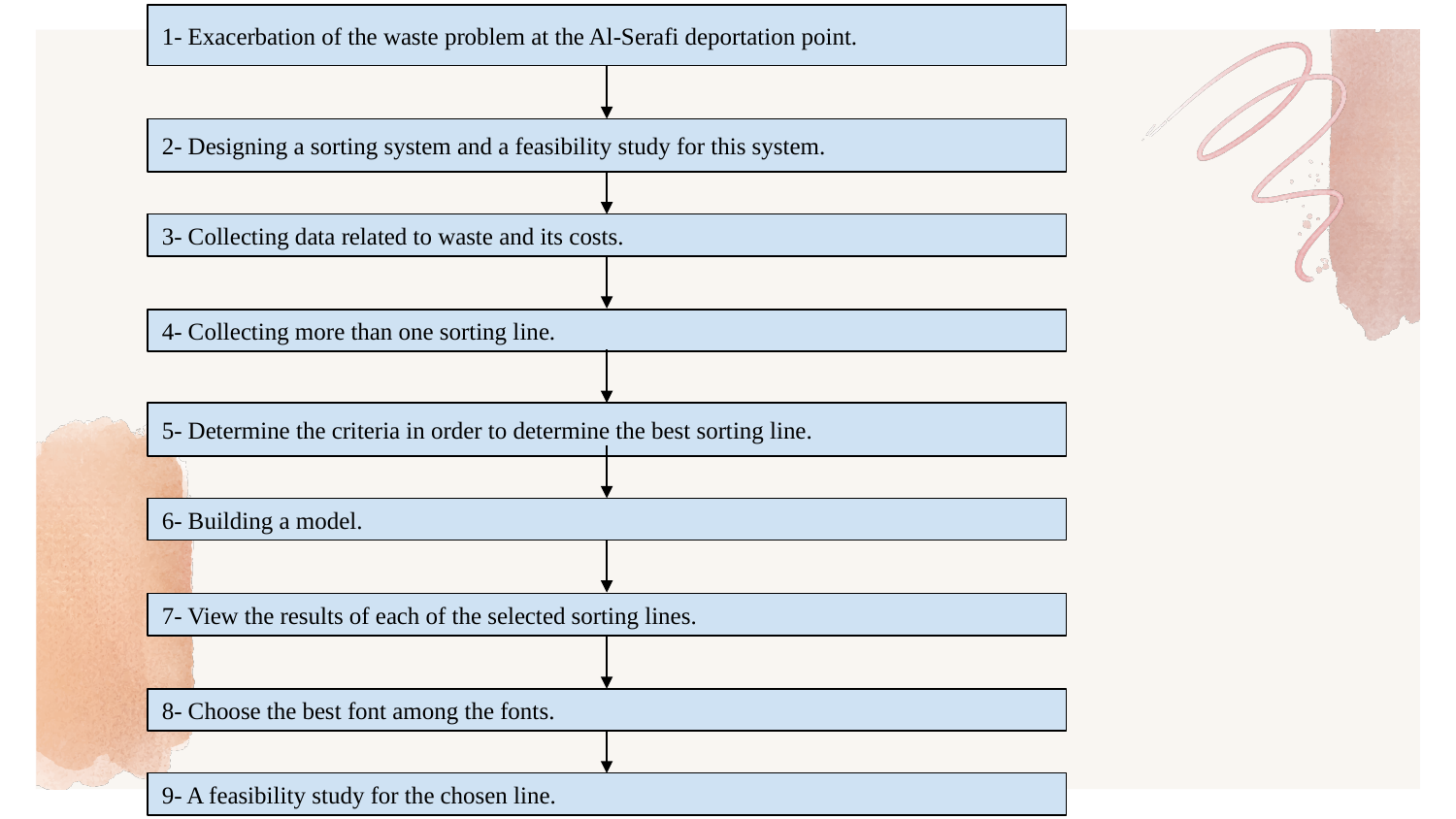

1- Exacerbation of the waste problem at the Al-Serafi deportation point.
2- Designing a sorting system and a feasibility study for this system.
3- Collecting data related to waste and its costs.
4- Collecting more than one sorting line.
5- Determine the criteria in order to determine the best sorting line.
6- Building a model.
7- View the results of each of the selected sorting lines.
8- Choose the best font among the fonts.
9- A feasibility study for the chosen line.